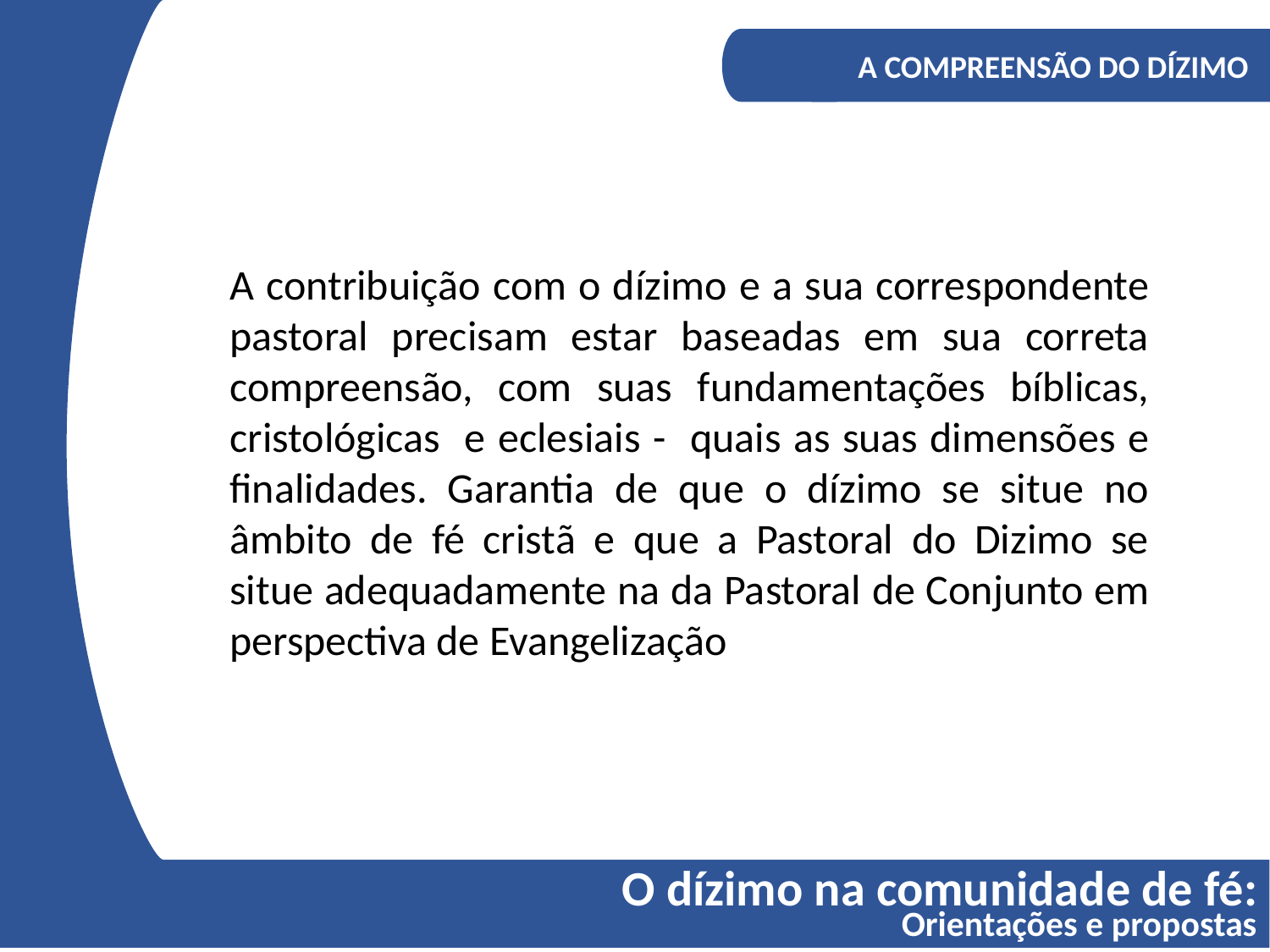

A COMPREENSÃO DO DÍZIMO
A contribuição com o dízimo e a sua correspondente pastoral precisam estar baseadas em sua correta compreensão, com suas fundamentações bíblicas, cristológicas  e eclesiais -  quais as suas dimensões e finalidades. Garantia de que o dízimo se situe no âmbito de fé cristã e que a Pastoral do Dizimo se situe adequadamente na da Pastoral de Conjunto em perspectiva de Evangelização
O dízimo na comunidade de fé:

Orientações e propostas